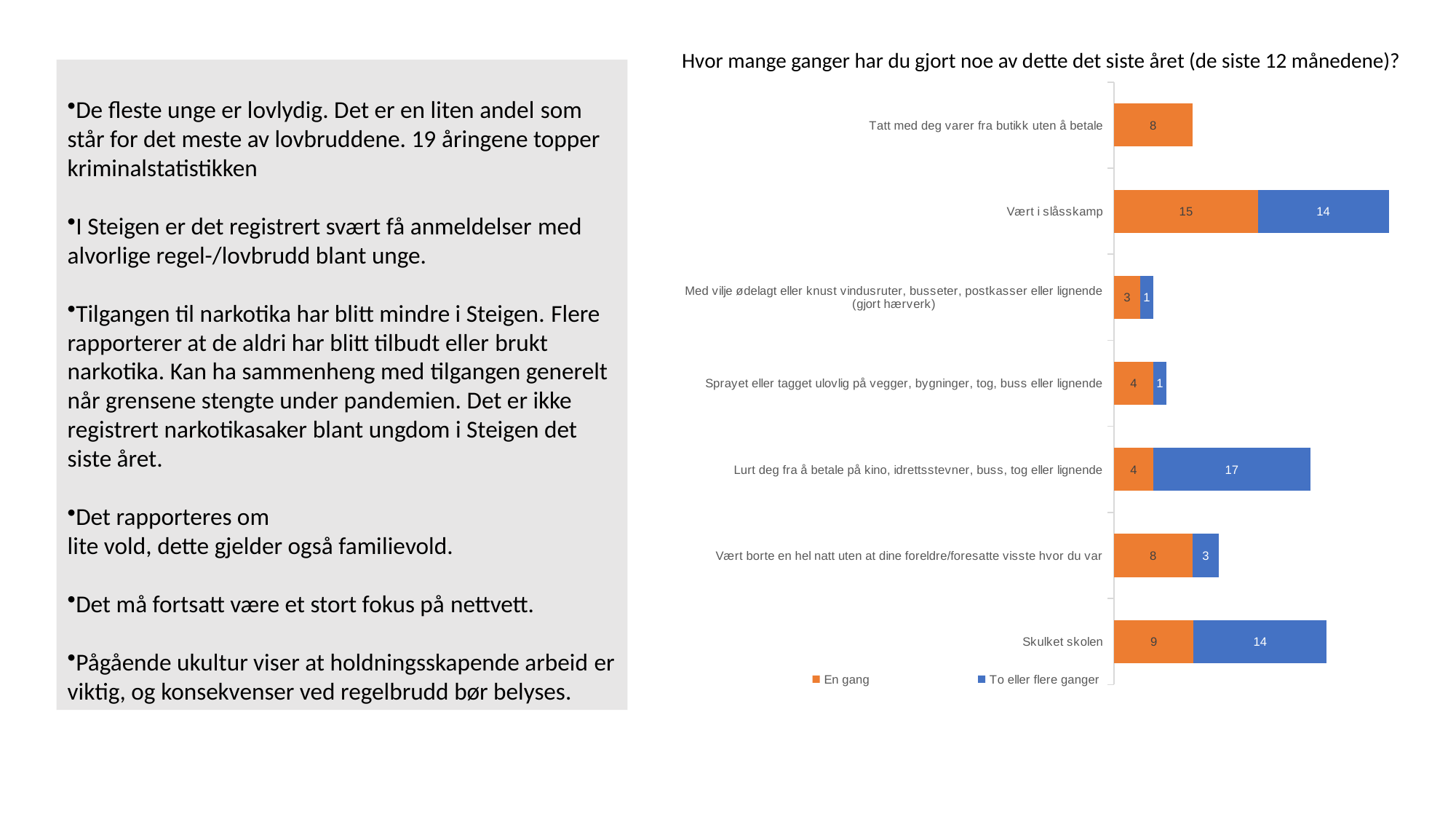

Hvor mange ganger har du gjort noe av dette det siste året (de siste 12 månedene)?
​
De fleste unge er lovlydig. Det er en liten andel som står for det meste av lovbruddene. 19 åringene topper kriminalstatistikken​
​
I Steigen er det registrert svært få anmeldelser med alvorlige regel-/lovbrudd blant unge. ​
 ​
Tilgangen til narkotika har blitt mindre i Steigen. Flere rapporterer at de aldri har blitt tilbudt eller brukt narkotika. Kan ha sammenheng med tilgangen generelt når grensene stengte under pandemien. Det er ikke registrert narkotikasaker blant ungdom i Steigen det siste året. ​
 ​
Det rapporteres om lite vold, dette gjelder også familievold.​
 ​
Det må fortsatt være et stort fokus på nettvett.

Pågående ukultur viser at holdningsskapende arbeid er viktig, og konsekvenser ved regelbrudd bør belyses.

### Chart

| Category | En gang | To eller flere ganger |
|---|---|---|
| Tatt med deg varer fra butikk uten å betale | 8.45 | 0.0 |
| Vært i slåsskamp | 15.49 | 14.08 |
| Med vilje ødelagt eller knust vindusruter, busseter, postkasser eller lignende (gjort hærverk) | 2.82 | 1.41 |
| Sprayet eller tagget ulovlig på vegger, bygninger, tog, buss eller lignende | 4.23 | 1.41 |
| Lurt deg fra å betale på kino, idrettsstevner, buss, tog eller lignende | 4.23 | 16.9 |
| Vært borte en hel natt uten at dine foreldre/foresatte visste hvor du var | 8.45 | 2.82 |
| Skulket skolen | 8.57 | 14.29 |